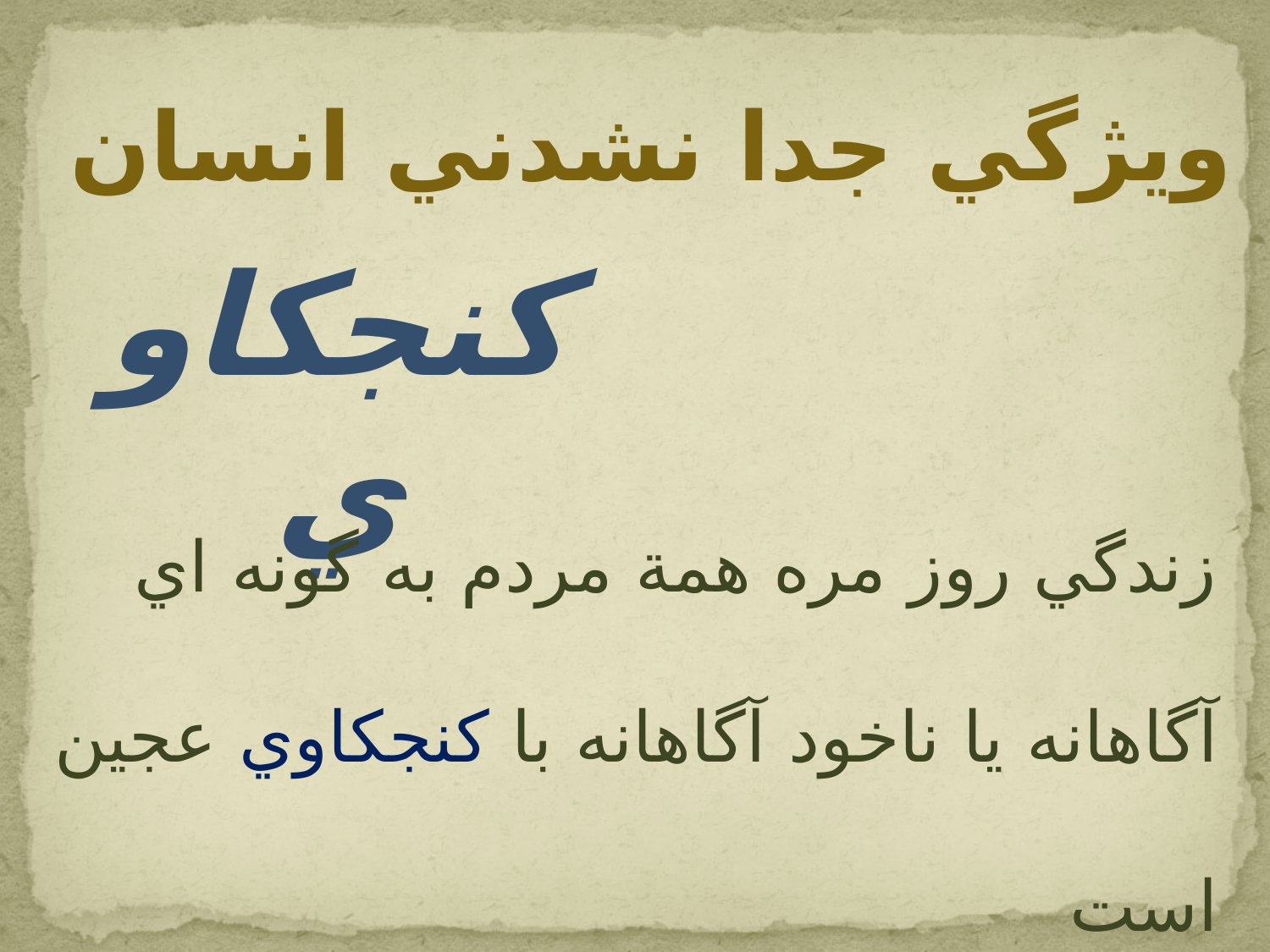

ويژگي جدا نشدني انسان
كنجكاوي
زندگي روز مره همة مردم به گونه اي آگاهانه يا ناخود آگاهانه با كنجكاوي عجين است